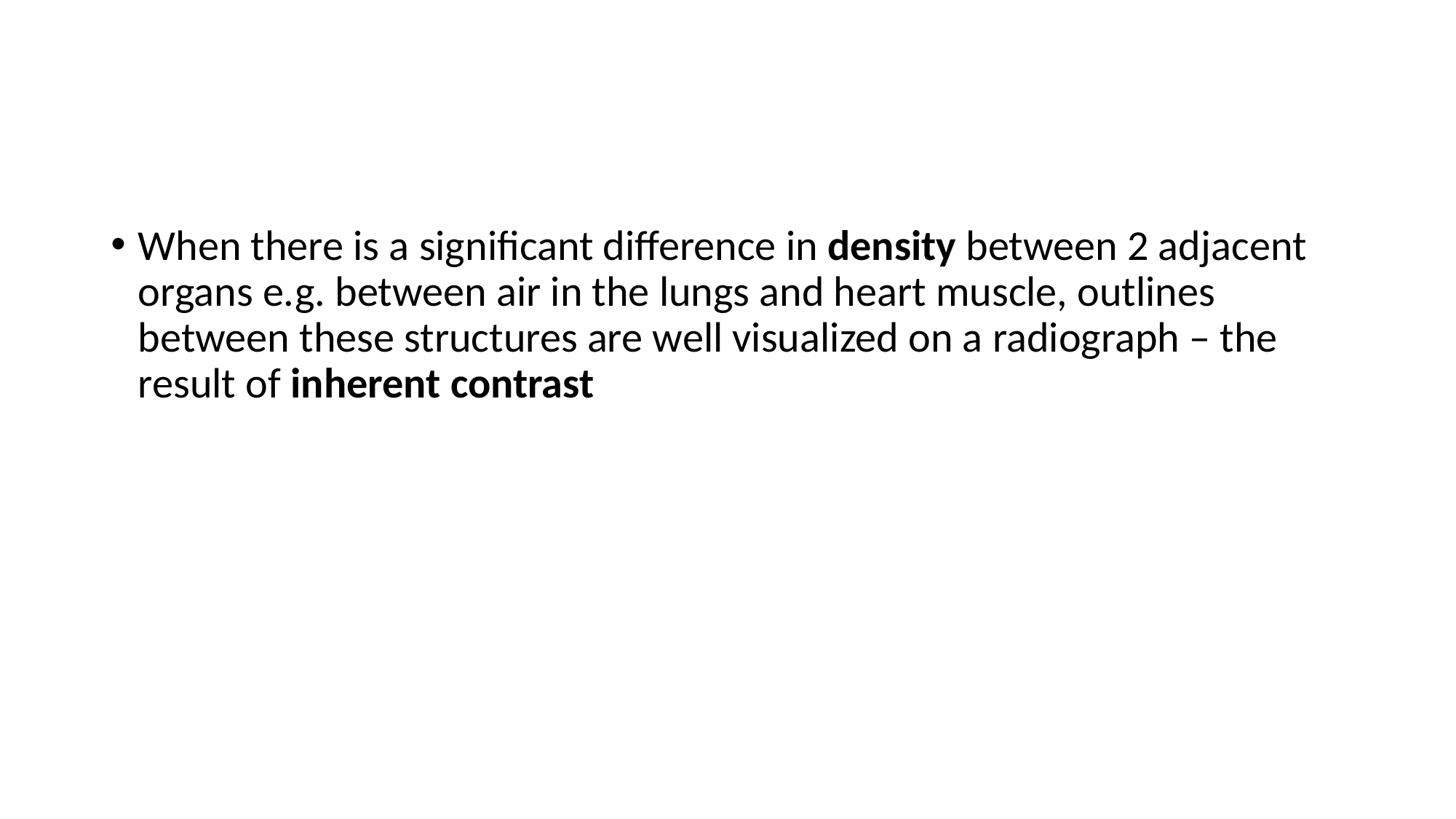

When there is a significant difference in density between 2 adjacent organs e.g. between air in the lungs and heart muscle, outlines between these structures are well visualized on a radiograph – the result of inherent contrast